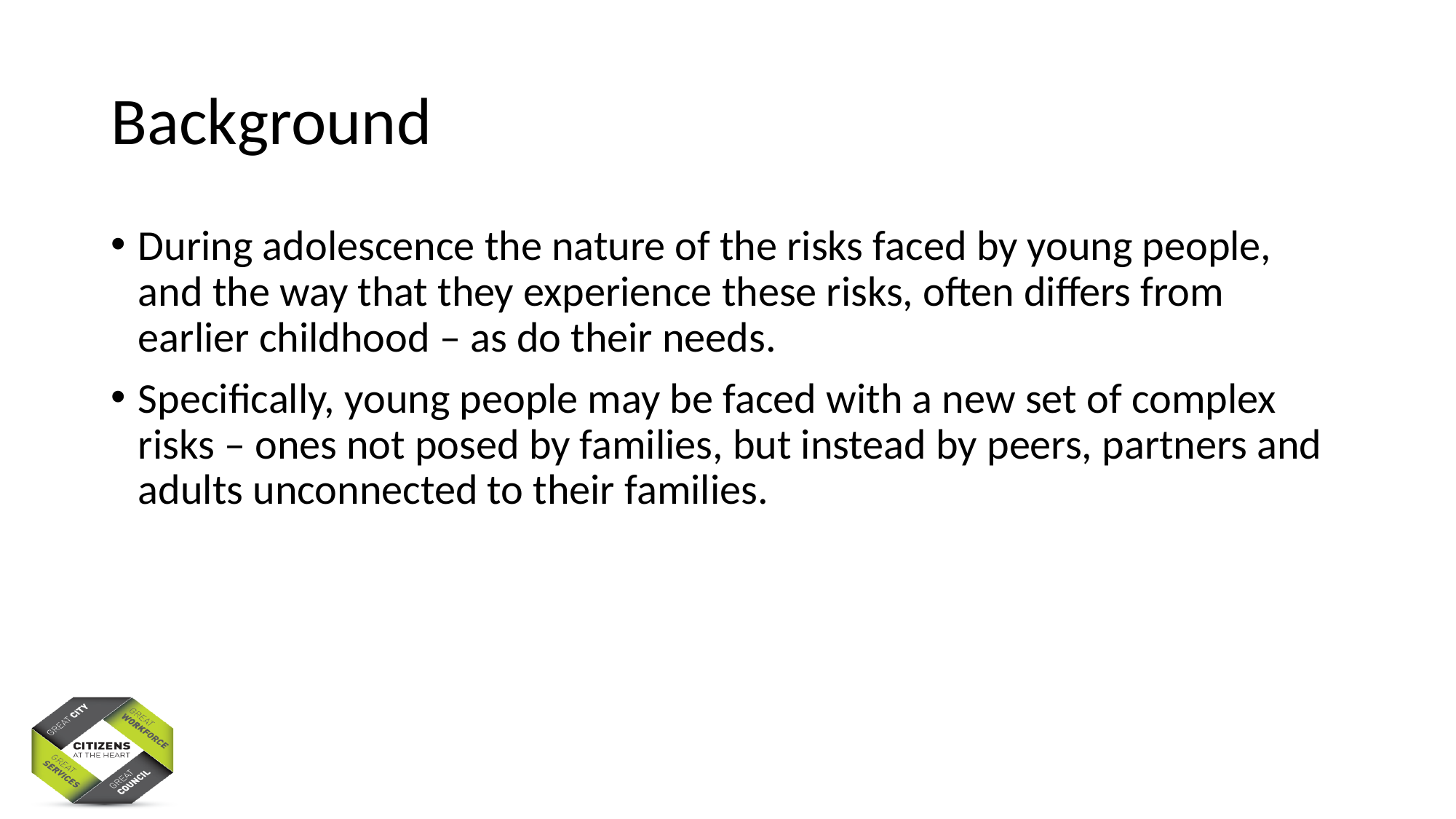

# Background
During adolescence the nature of the risks faced by young people, and the way that they experience these risks, often differs from earlier childhood – as do their needs.
Specifically, young people may be faced with a new set of complex risks – ones not posed by families, but instead by peers, partners and adults unconnected to their families.